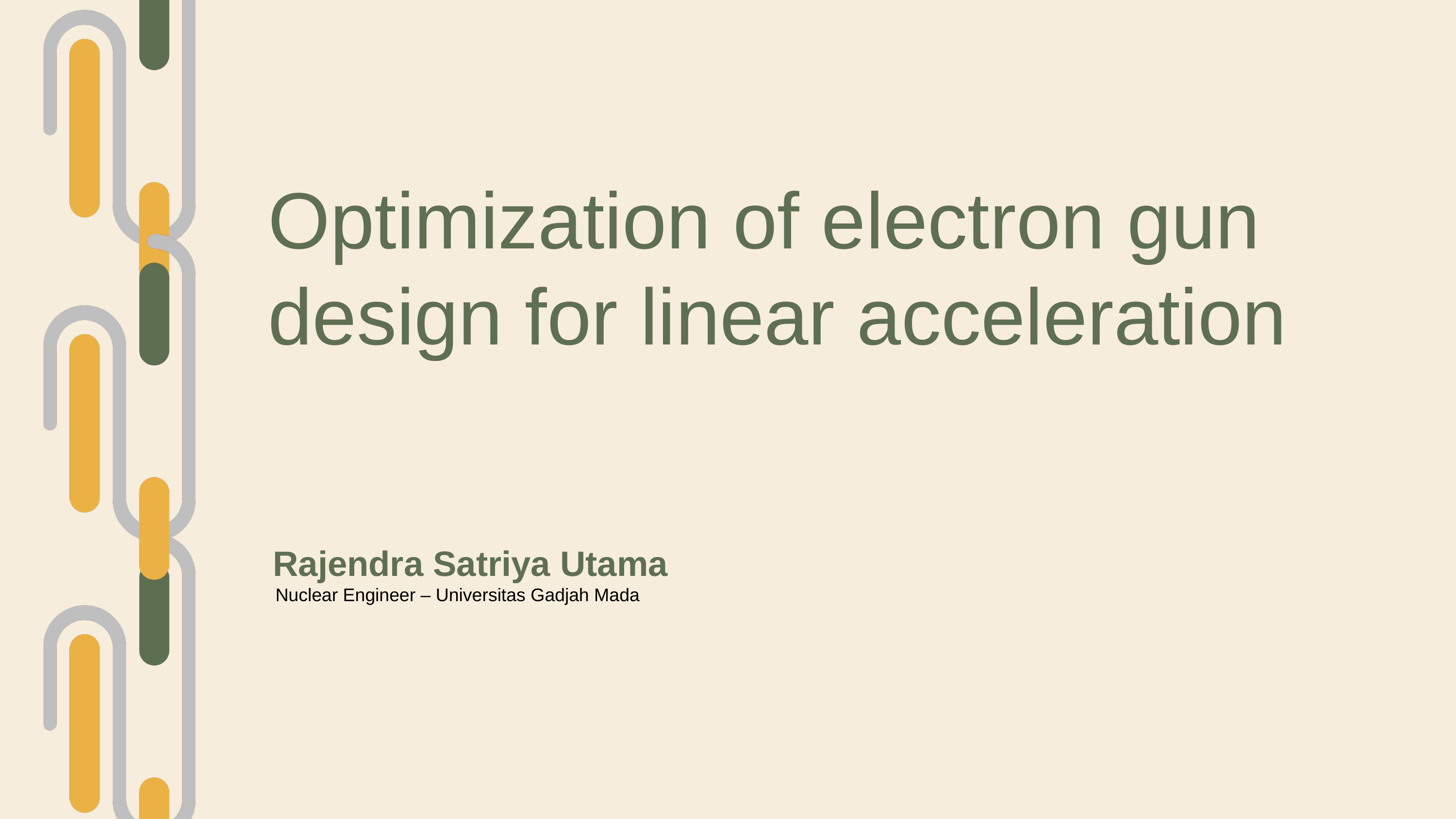

Optimization of electron gun design for linear acceleration

Rajendra Satriya Utama
Nuclear Engineer – Universitas Gadjah Mada